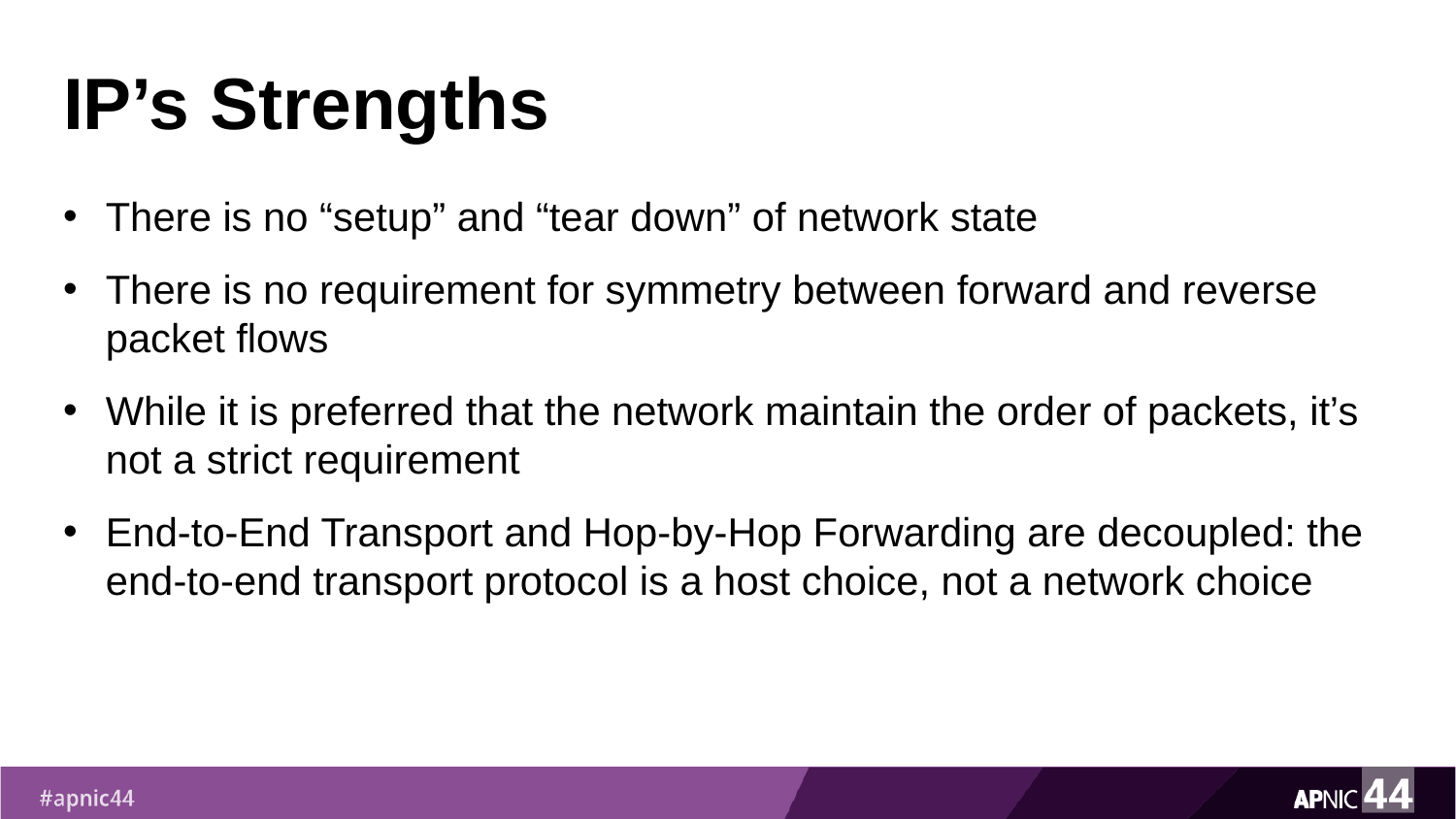

# IP’s Strengths
There is no “setup” and “tear down” of network state
There is no requirement for symmetry between forward and reverse packet flows
While it is preferred that the network maintain the order of packets, it’s not a strict requirement
End-to-End Transport and Hop-by-Hop Forwarding are decoupled: the end-to-end transport protocol is a host choice, not a network choice